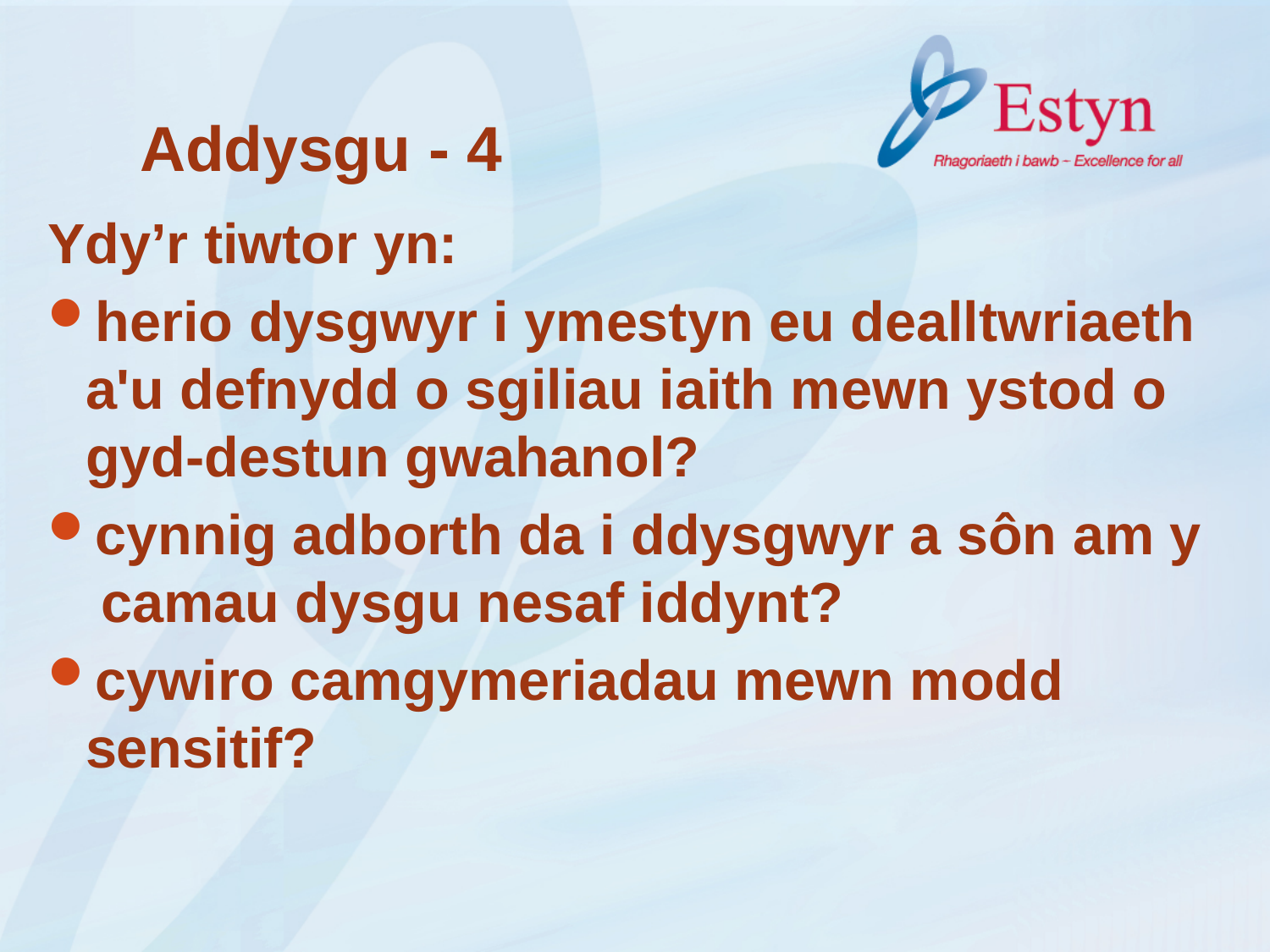

# Addysgu - 4
Ydy’r tiwtor yn:
herio dysgwyr i ymestyn eu dealltwriaeth a'u defnydd o sgiliau iaith mewn ystod o gyd-destun gwahanol?
cynnig adborth da i ddysgwyr a sôn am y  camau dysgu nesaf iddynt?
cywiro camgymeriadau mewn modd sensitif?